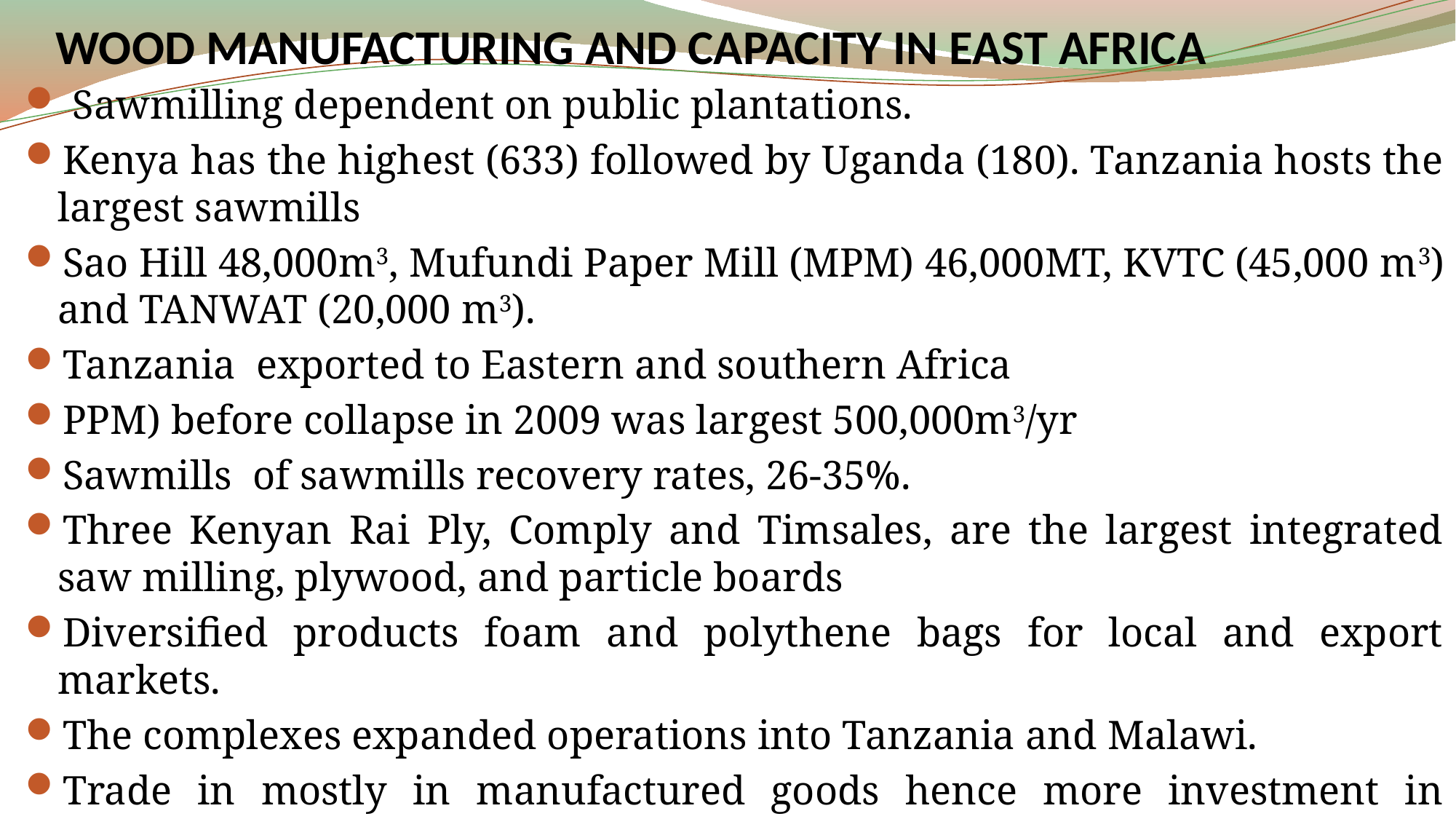

# WOOD MANUFACTURING AND CAPACITY IN EAST AFRICA
 Sawmilling dependent on public plantations.
Kenya has the highest (633) followed by Uganda (180). Tanzania hosts the largest sawmills
Sao Hill 48,000m3, Mufundi Paper Mill (MPM) 46,000MT, KVTC (45,000 m3) and TANWAT (20,000 m3).
Tanzania  exported to Eastern and southern Africa
PPM) before collapse in 2009 was largest 500,000m3/yr
Sawmills  of sawmills recovery rates, 26-35%.
Three Kenyan Rai Ply, Comply and Timsales, are the largest integrated saw milling, plywood, and particle boards
Diversified products foam and polythene bags for local and export markets.
The complexes expanded operations into Tanzania and Malawi.
Trade in mostly in manufactured goods hence more investment in mafacturing plants in the country